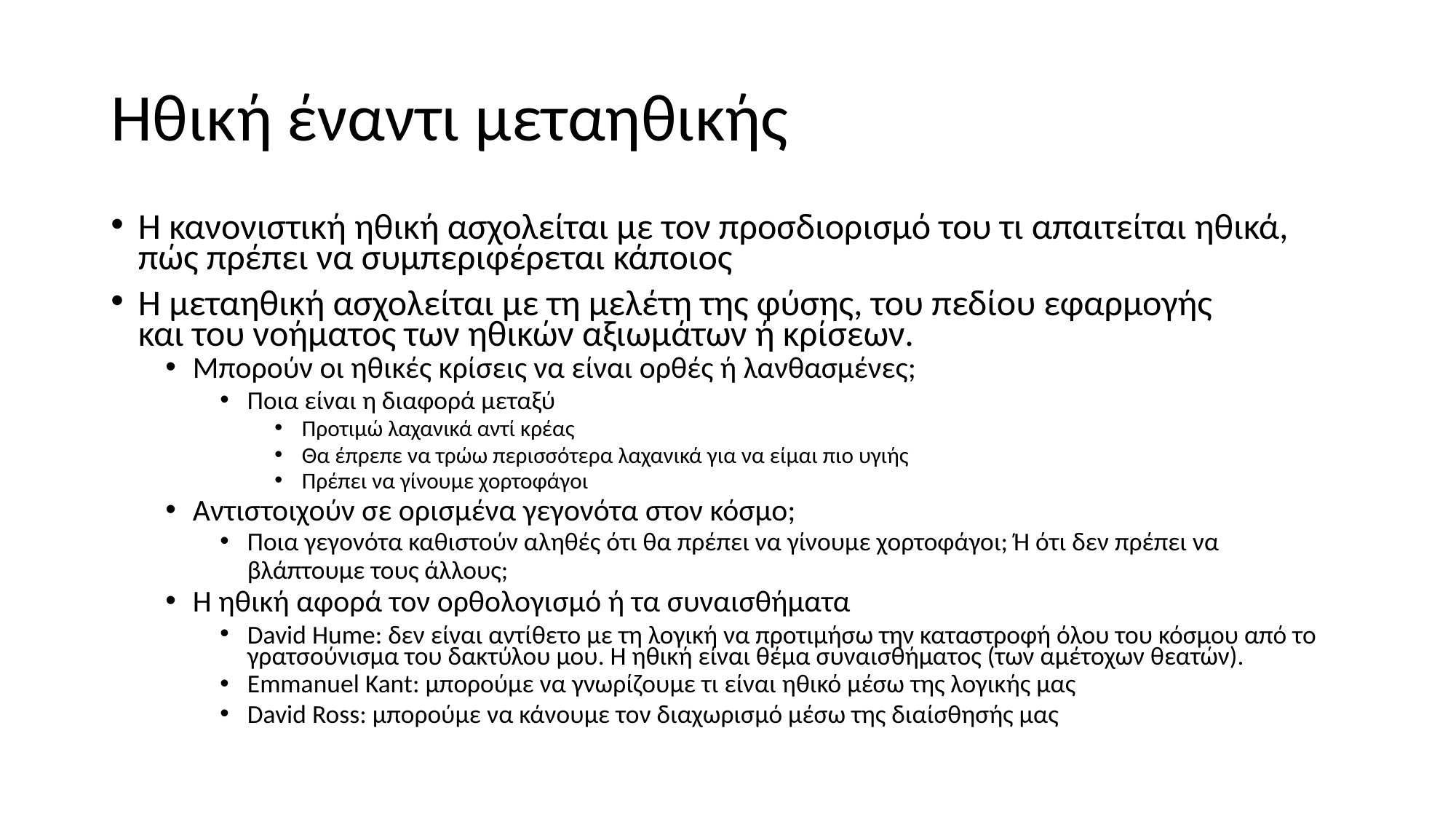

# Ηθική έναντι μεταηθικής
Η κανονιστική ηθική ασχολείται με τον προσδιορισμό του τι απαιτείται ηθικά, πώς πρέπει να συμπεριφέρεται κάποιος
Η μεταηθική ασχολείται με τη μελέτη της φύσης, του πεδίου εφαρμογής και του νοήματος των ηθικών αξιωμάτων ή κρίσεων.
Μπορούν οι ηθικές κρίσεις να είναι ορθές ή λανθασμένες;
Ποια είναι η διαφορά μεταξύ
Προτιμώ λαχανικά αντί κρέας
Θα έπρεπε να τρώω περισσότερα λαχανικά για να είμαι πιο υγιής
Πρέπει να γίνουμε χορτοφάγοι
Αντιστοιχούν σε ορισμένα γεγονότα στον κόσμο;
Ποια γεγονότα καθιστούν αληθές ότι θα πρέπει να γίνουμε χορτοφάγοι; Ή ότι δεν πρέπει να βλάπτουμε τους άλλους;
Η ηθική αφορά τον ορθολογισμό ή τα συναισθήματα
David Hume: δεν είναι αντίθετο με τη λογική να προτιμήσω την καταστροφή όλου του κόσμου από το γρατσούνισμα του δακτύλου μου. Η ηθική είναι θέμα συναισθήματος (των αμέτοχων θεατών).
Emmanuel Kant: μπορούμε να γνωρίζουμε τι είναι ηθικό μέσω της λογικής μας
David Ross: μπορούμε να κάνουμε τον διαχωρισμό μέσω της διαίσθησής μας